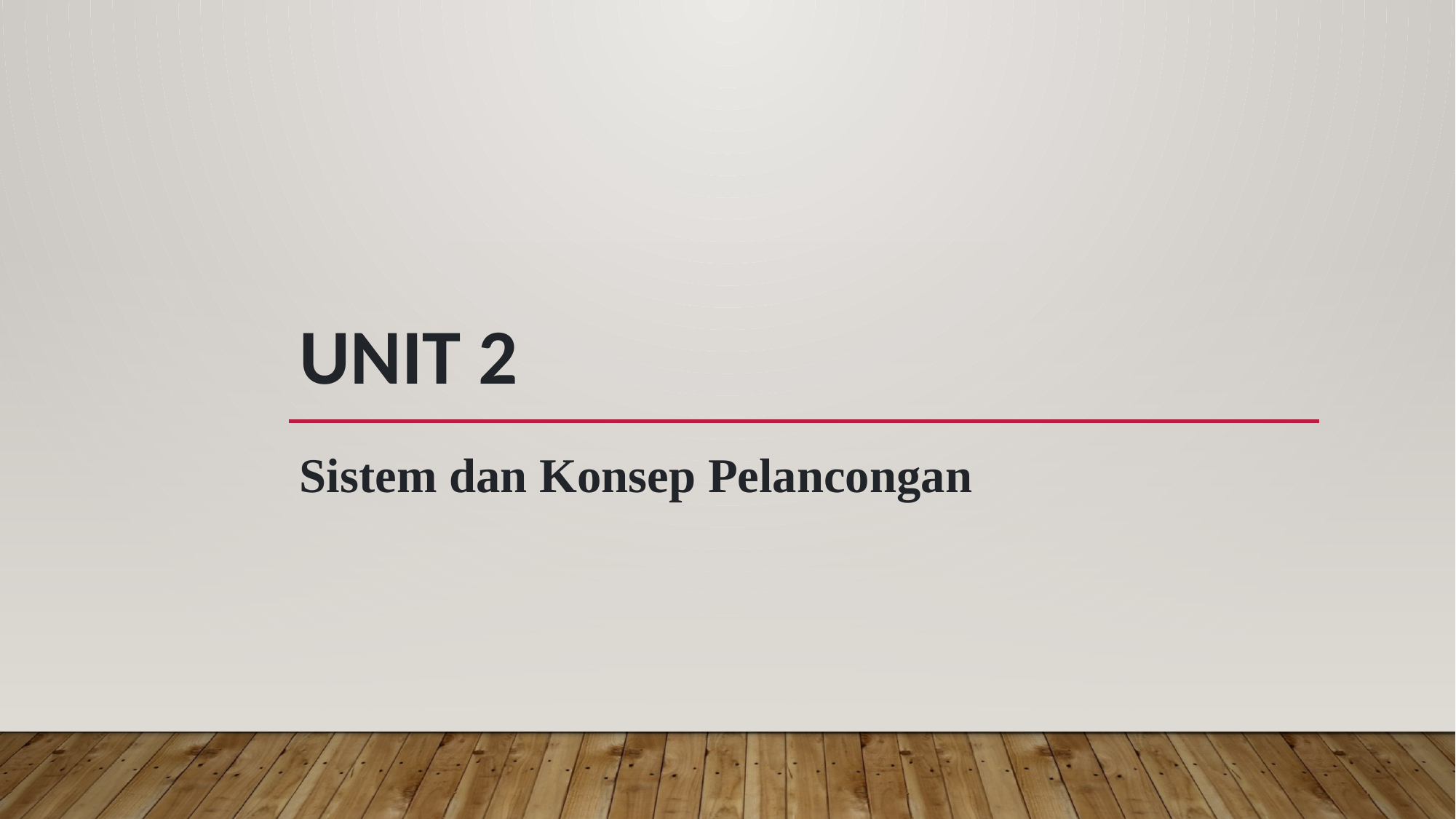

# UNIT 2
Sistem dan Konsep Pelancongan